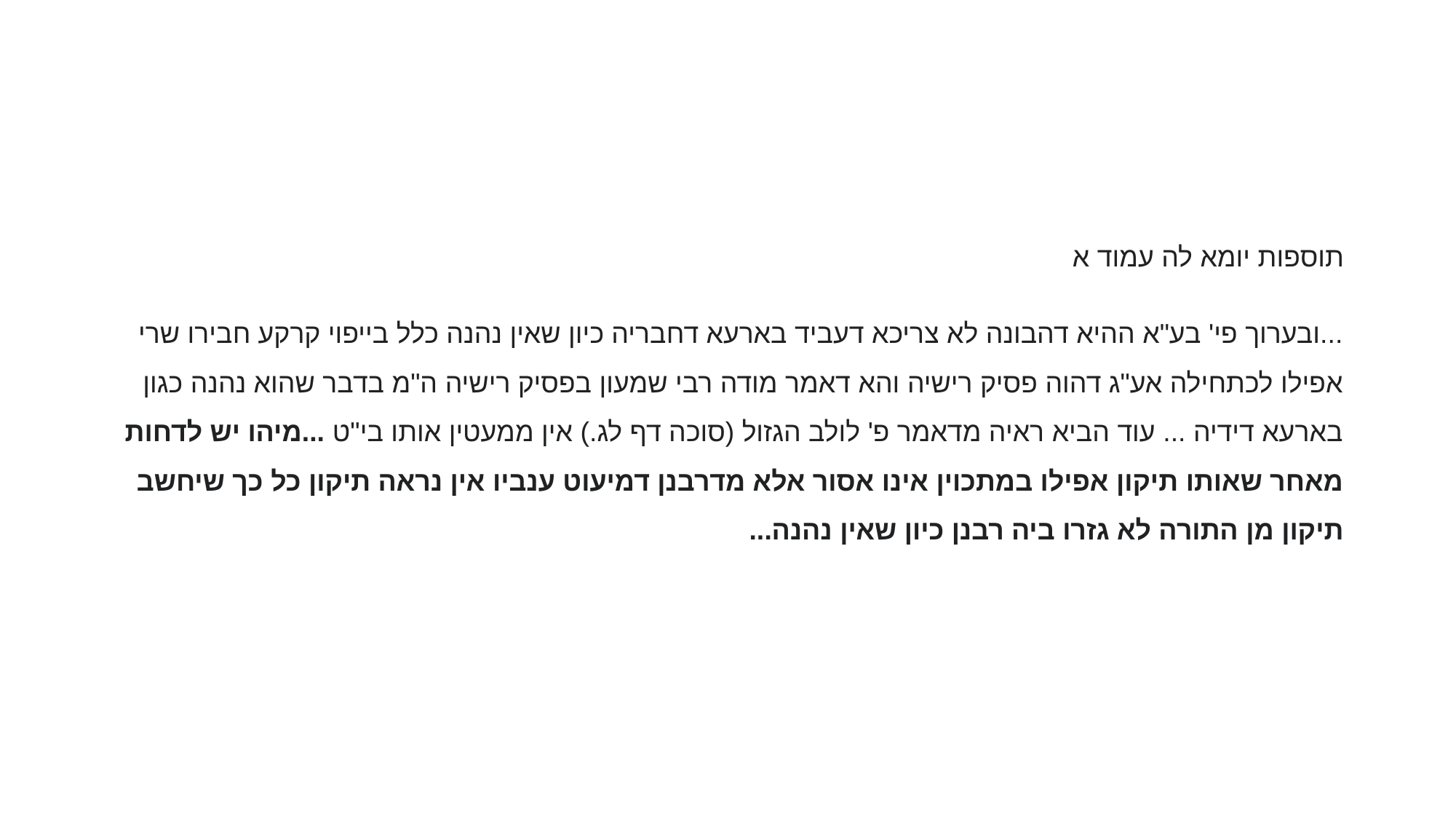

#
תוספות יומא לה עמוד א
...ובערוך פי' בע"א ההיא דהבונה לא צריכא דעביד בארעא דחבריה כיון שאין נהנה כלל בייפוי קרקע חבירו שרי אפילו לכתחילה אע"ג דהוה פסיק רישיה והא דאמר מודה רבי שמעון בפסיק רישיה ה"מ בדבר שהוא נהנה כגון בארעא דידיה ... עוד הביא ראיה מדאמר פ' לולב הגזול (סוכה דף לג.) אין ממעטין אותו בי"ט ...מיהו יש לדחות מאחר שאותו תיקון אפילו במתכוין אינו אסור אלא מדרבנן דמיעוט ענביו אין נראה תיקון כל כך שיחשב תיקון מן התורה לא גזרו ביה רבנן כיון שאין נהנה...